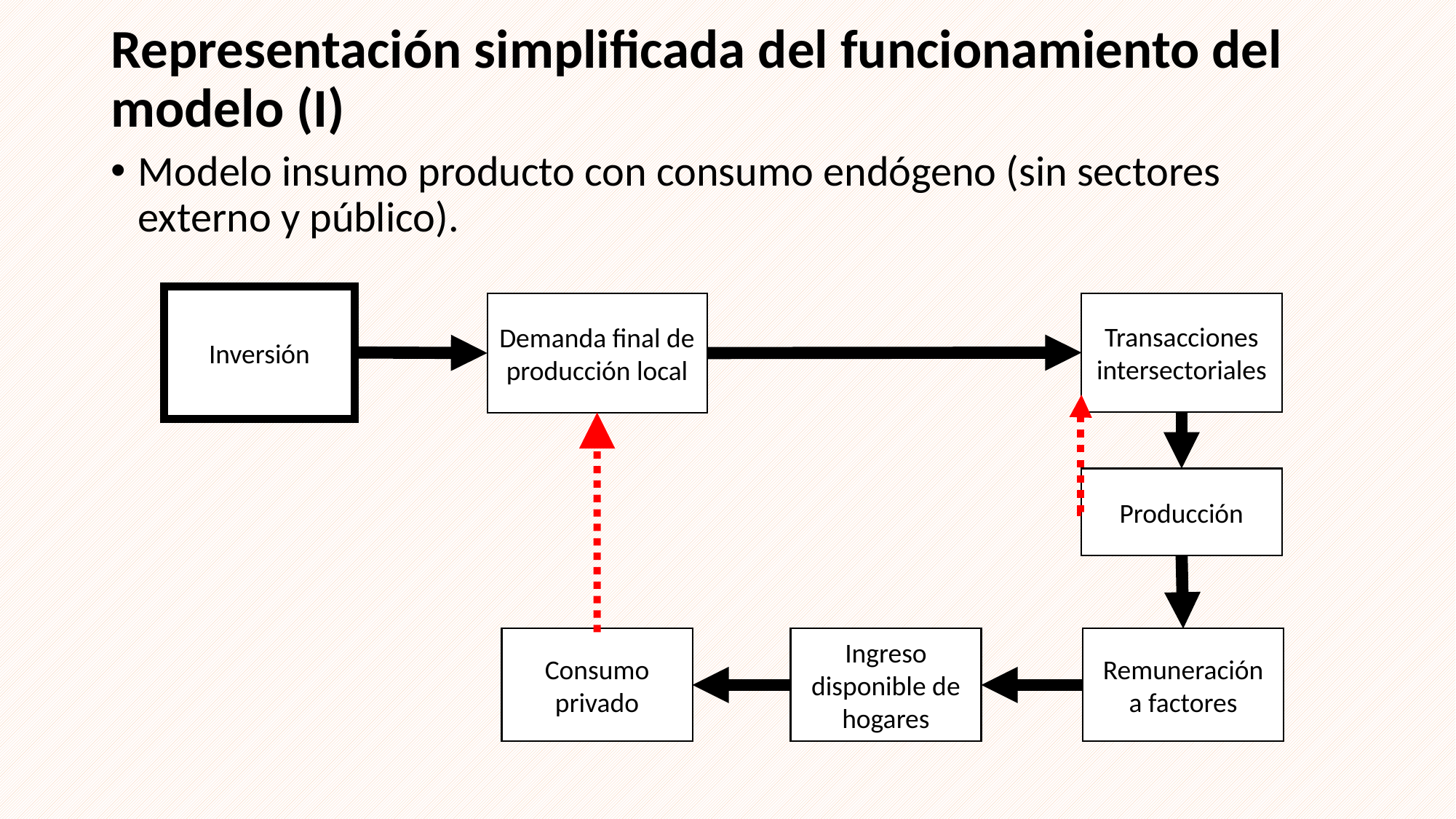

# Representación simplificada del funcionamiento del modelo (I)
Modelo insumo producto con consumo endógeno (sin sectores externo y público).

Inversión
Transacciones intersectoriales
Demanda final de producción local
Producción
Remuneración a factores
Consumo privado
Ingreso disponible de hogares